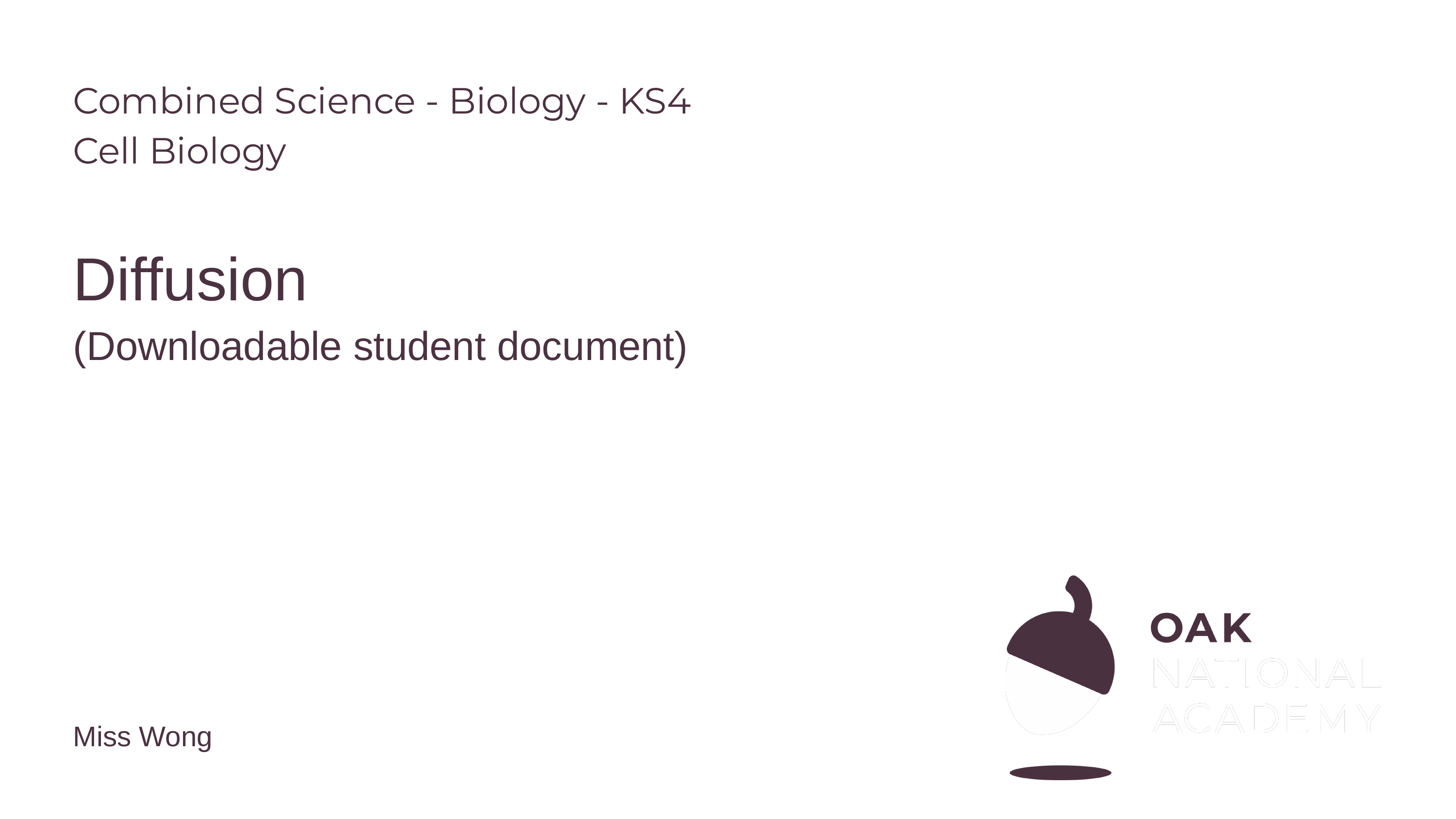

Combined Science - Biology - KS4
Cell Biology

# Diffusion
(Downloadable student document)

Miss Wong